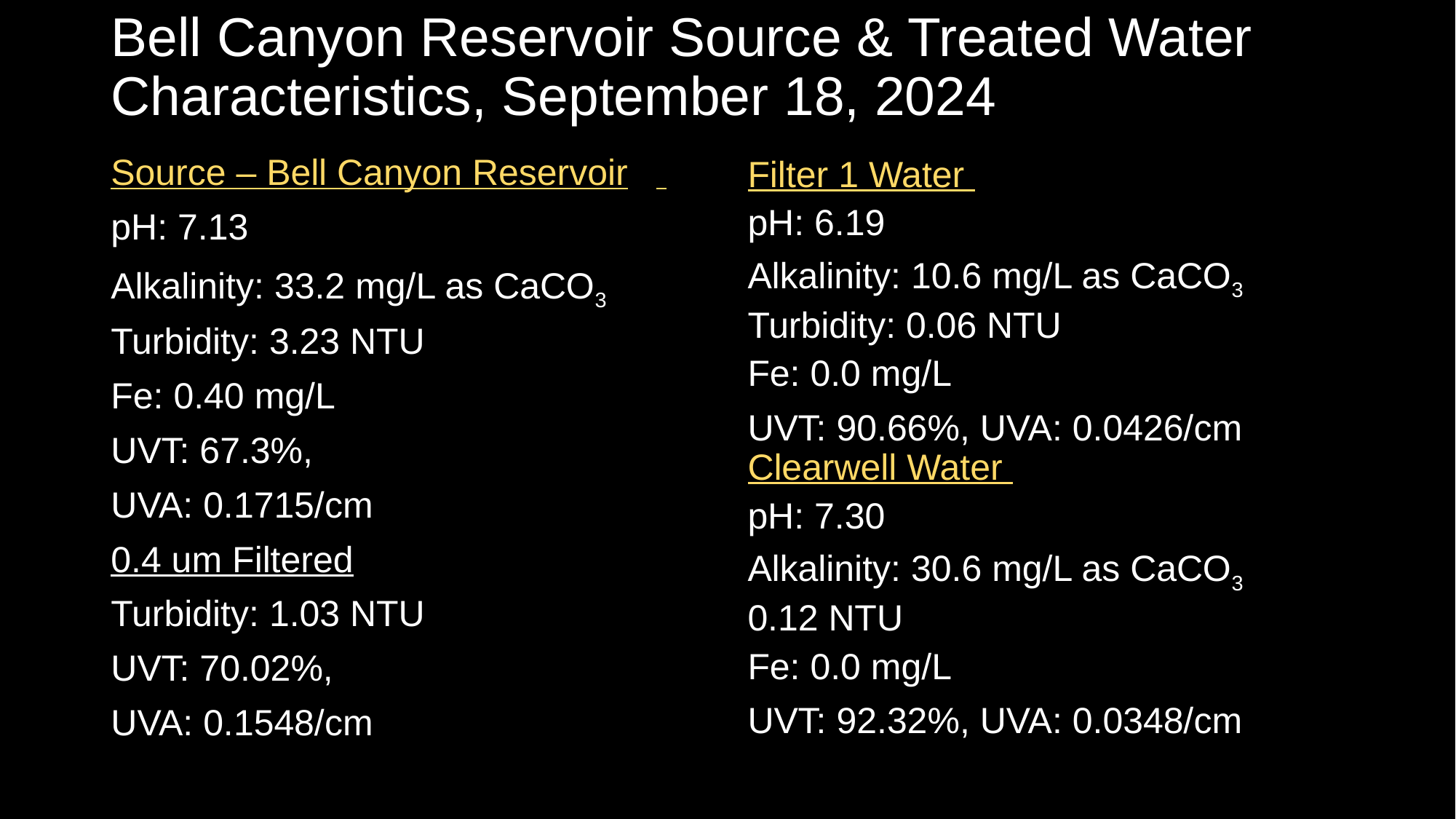

# Bell Canyon Reservoir Source & Treated Water Characteristics, September 18, 2024
Source – Bell Canyon Reservoir
pH: 7.13
Alkalinity: 33.2 mg/L as CaCO3
Turbidity: 3.23 NTU
Fe: 0.40 mg/L
UVT: 67.3%,
UVA: 0.1715/cm
0.4 um Filtered
Turbidity: 1.03 NTU
UVT: 70.02%,
UVA: 0.1548/cm
Filter 1 Water
pH: 6.19
Alkalinity: 10.6 mg/L as CaCO3
Turbidity: 0.06 NTU
Fe: 0.0 mg/L
UVT: 90.66%, UVA: 0.0426/cm
Clearwell Water
pH: 7.30
Alkalinity: 30.6 mg/L as CaCO3
0.12 NTU
Fe: 0.0 mg/L
UVT: 92.32%, UVA: 0.0348/cm